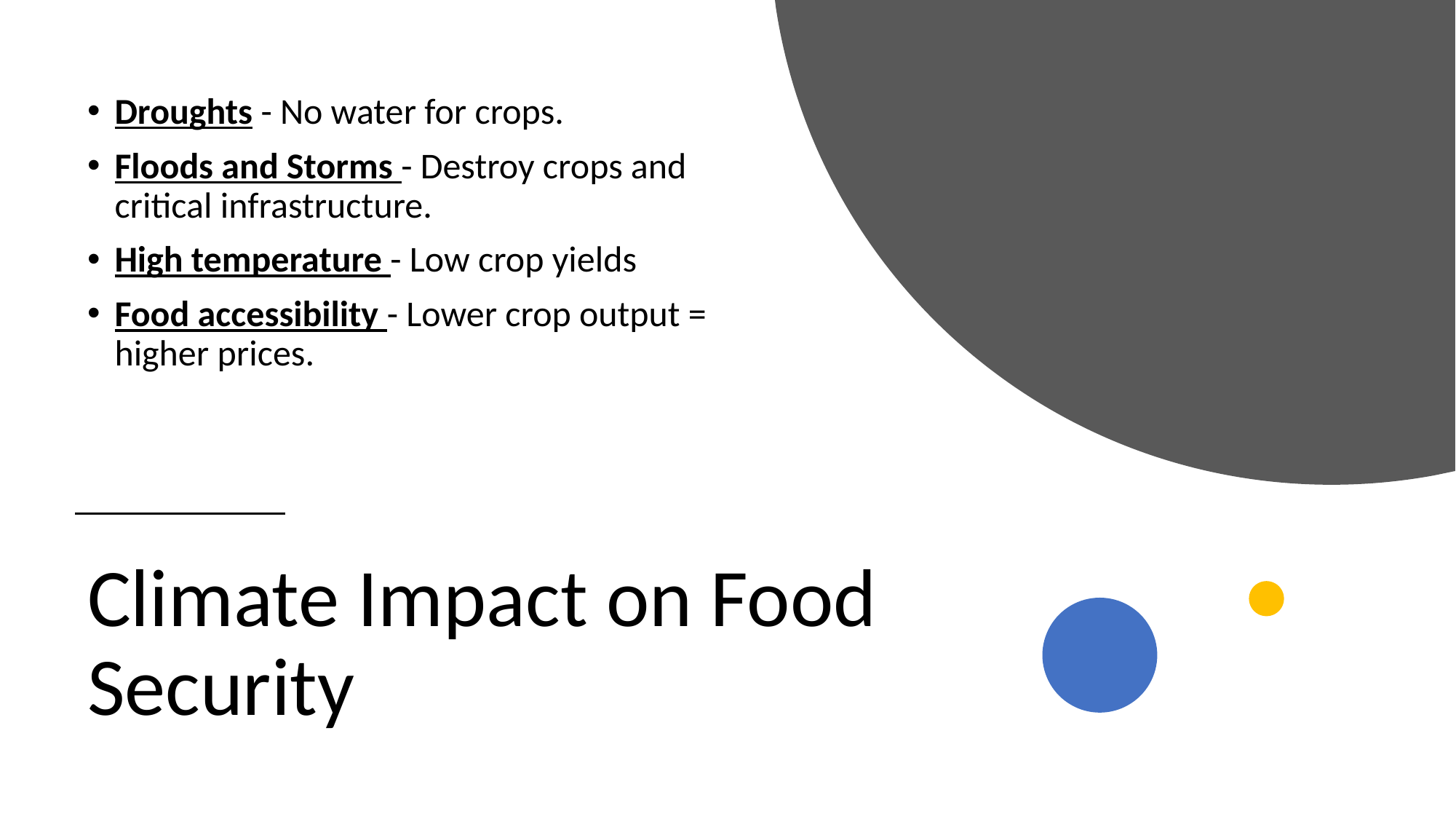

Droughts - No water for crops.
Floods and Storms - Destroy crops and critical infrastructure.
High temperature - Low crop yields
Food accessibility - Lower crop output = higher prices.

# Climate Impact on Food Security